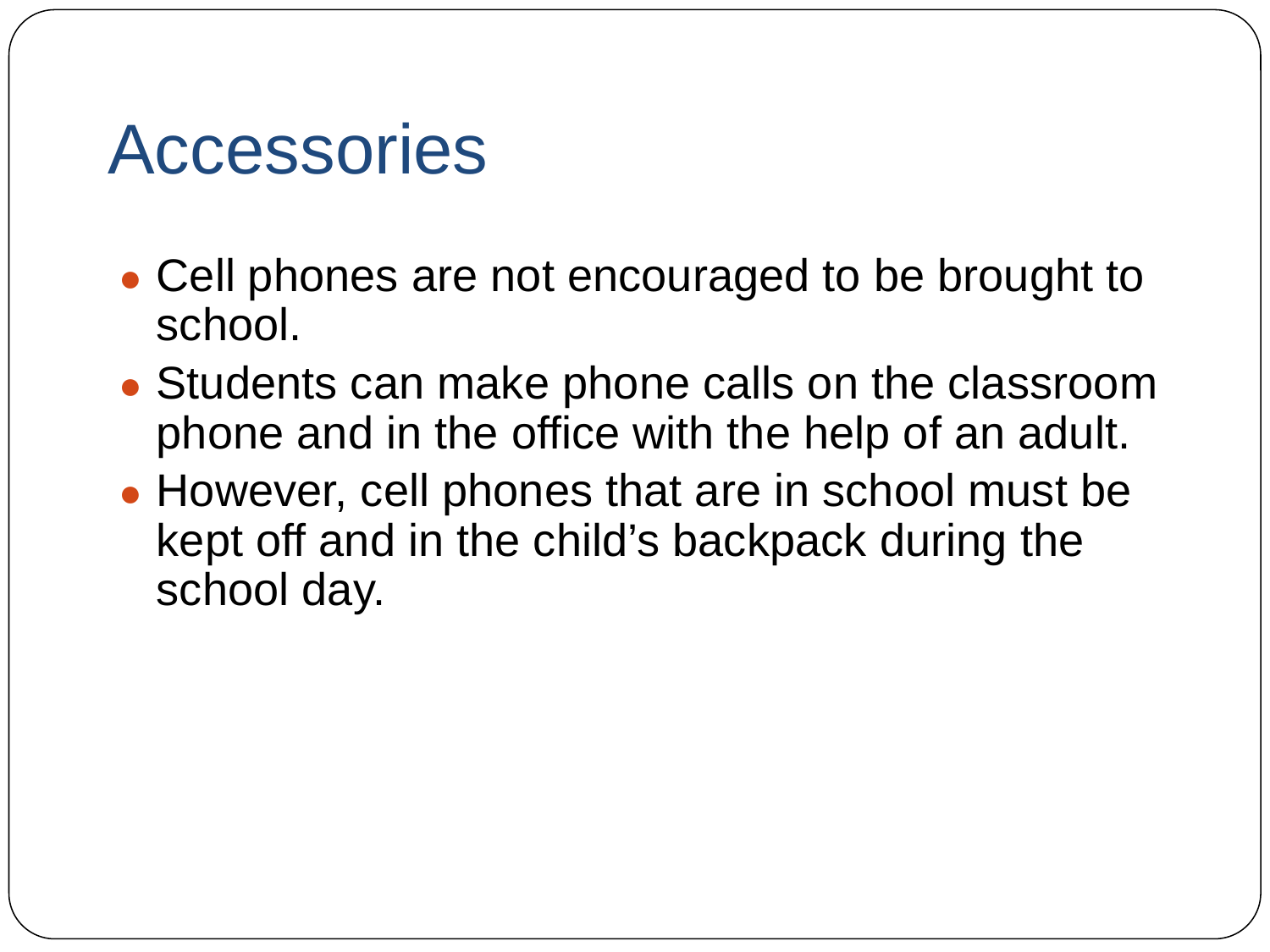

# Accessories

Cell phones are not encouraged to be brought to school.
Students can make phone calls on the classroom phone and in the office with the help of an adult.
However, cell phones that are in school must be kept off and in the child’s backpack during the school day.